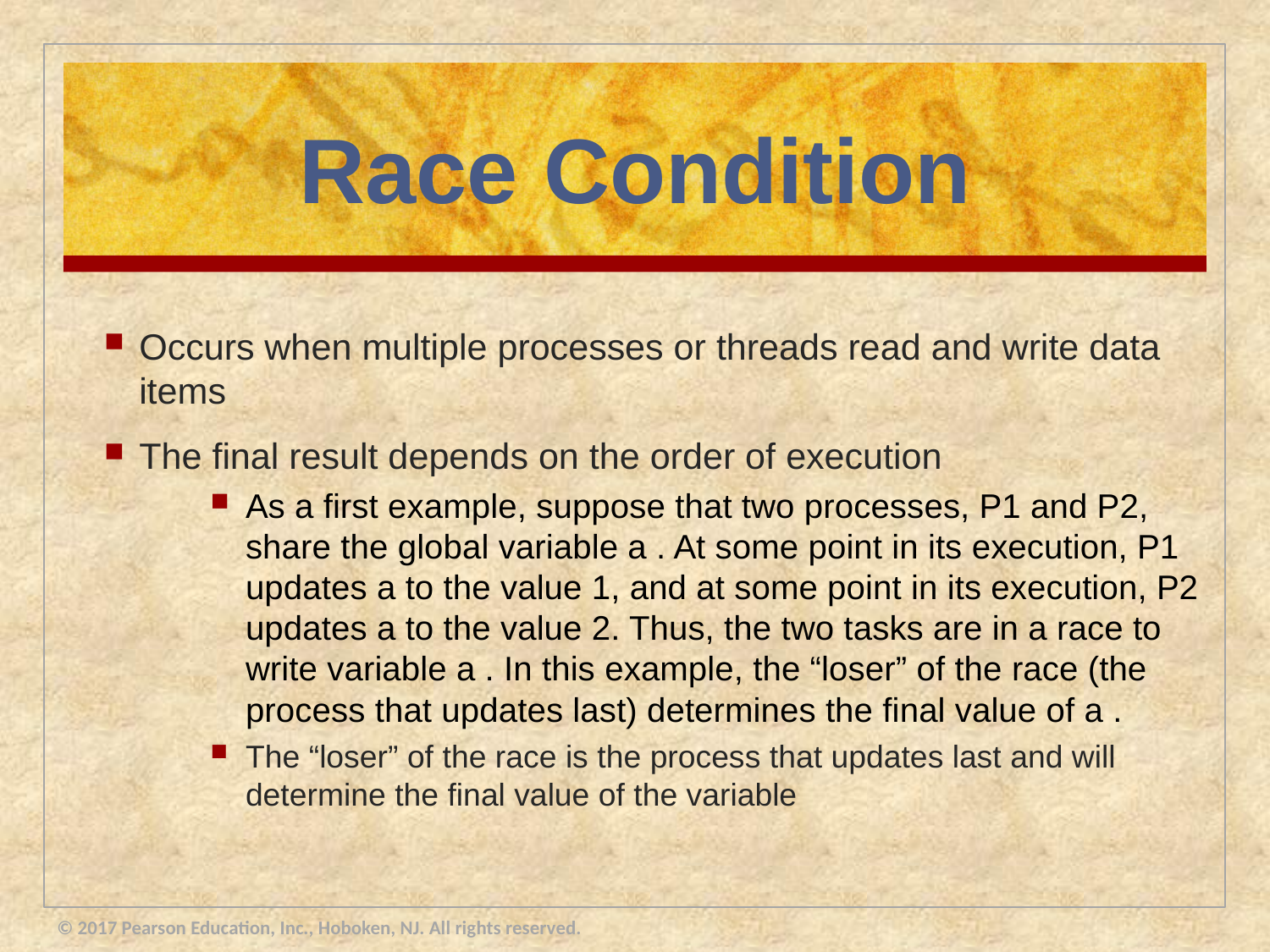

# Race Condition
Occurs when multiple processes or threads read and write data items
The final result depends on the order of execution
As a first example, suppose that two processes, P1 and P2, share the global variable a . At some point in its execution, P1 updates a to the value 1, and at some point in its execution, P2 updates a to the value 2. Thus, the two tasks are in a race to write variable a . In this example, the “loser” of the race (the process that updates last) determines the final value of a .
The “loser” of the race is the process that updates last and will determine the final value of the variable
© 2017 Pearson Education, Inc., Hoboken, NJ. All rights reserved.